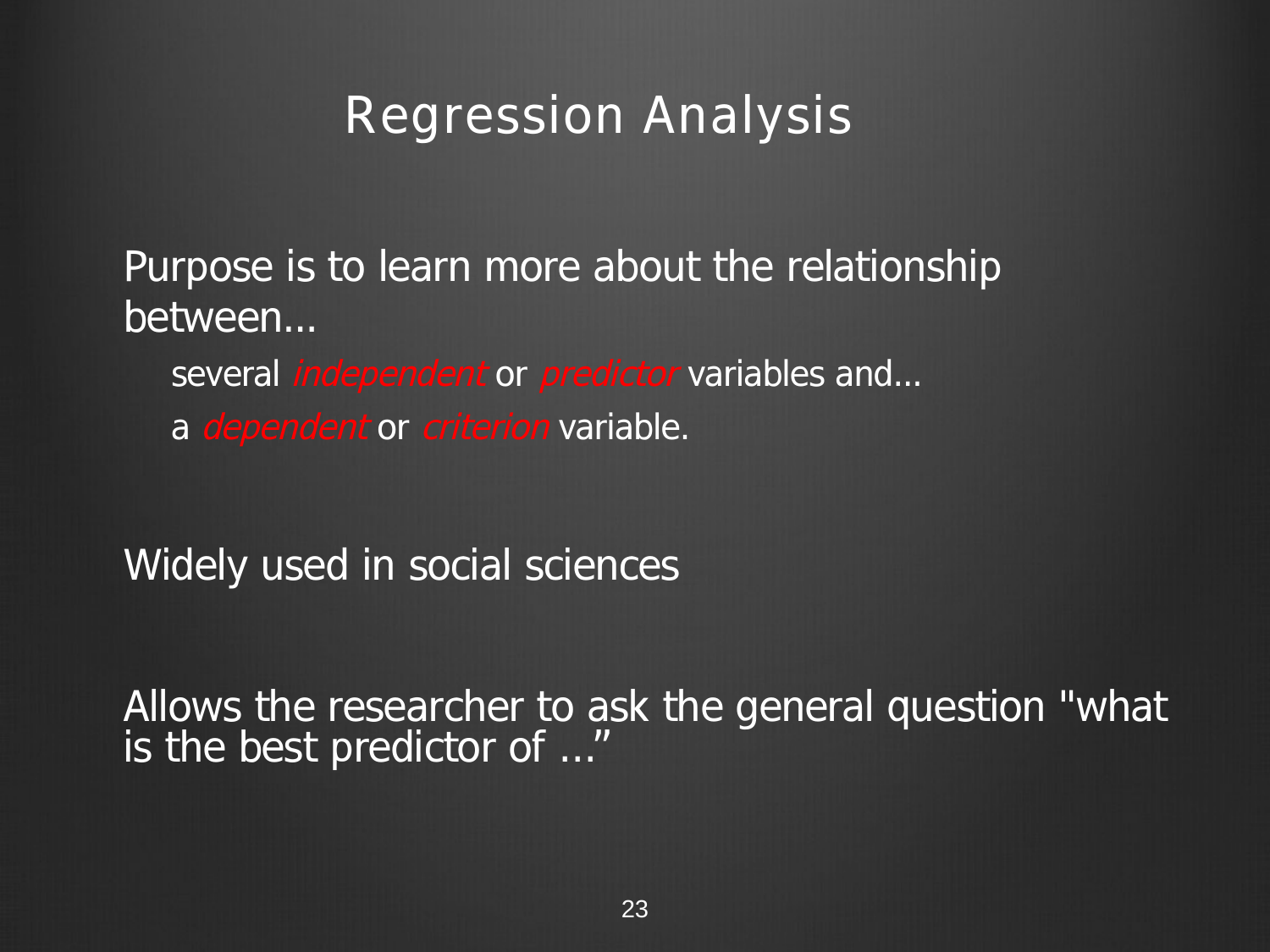

# Regression Analysis
	Purpose is to learn more about the relationship between…
	several independent or predictor variables and…
	a dependent or criterion variable.

	Widely used in social sciences

	Allows the researcher to ask the general question "what is the best predictor of ...”

23